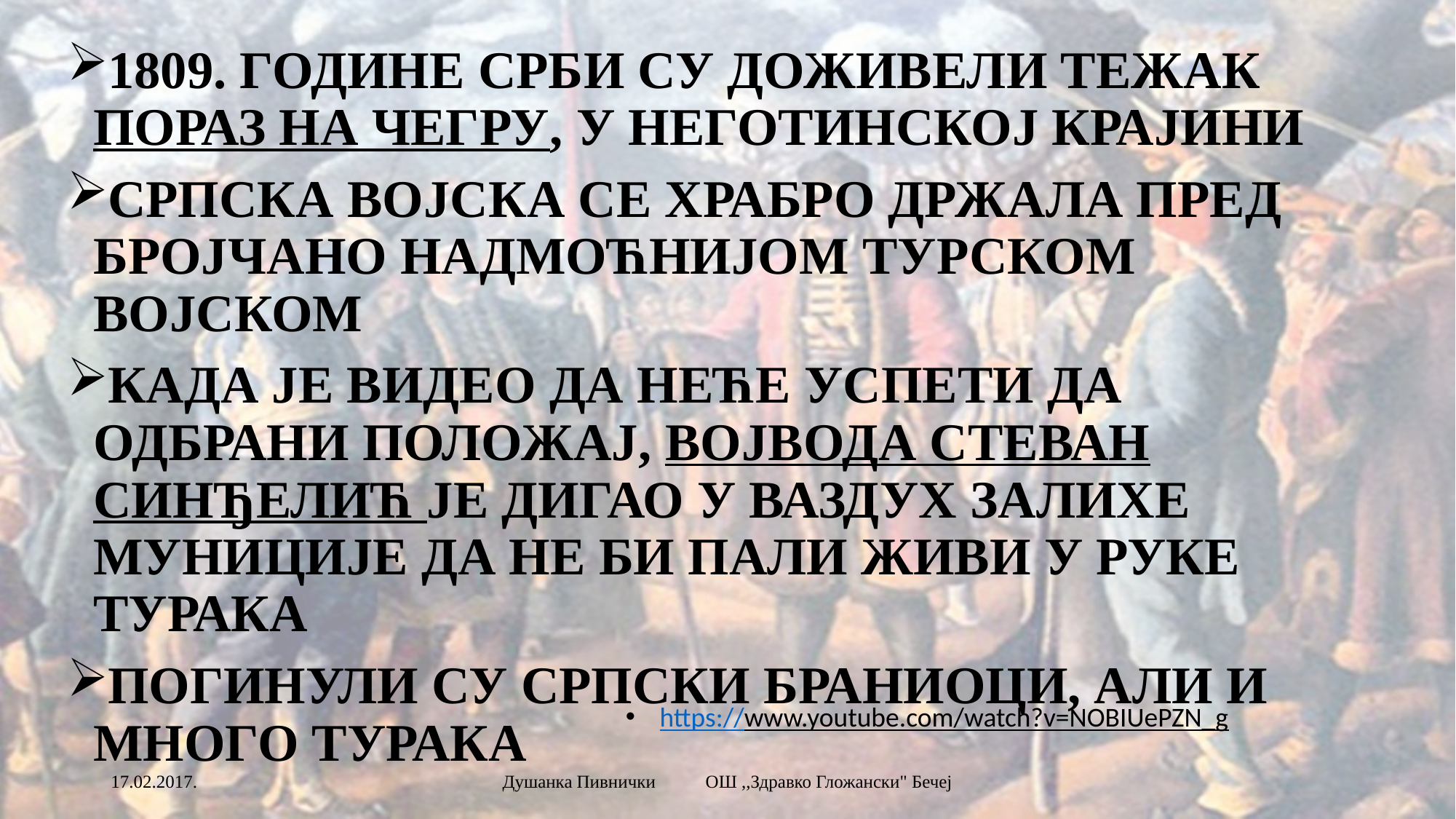

1809. ГОДИНЕ СРБИ СУ ДОЖИВЕЛИ ТЕЖАК ПОРАЗ НА ЧЕГРУ, У НЕГОТИНСКОЈ КРАЈИНИ
СРПСКА ВОЈСКА СЕ ХРАБРО ДРЖАЛА ПРЕД БРОЈЧАНО НАДМОЋНИЈОМ ТУРСКОМ ВОЈСКОМ
КАДА ЈЕ ВИДЕО ДА НЕЋЕ УСПЕТИ ДА ОДБРАНИ ПОЛОЖАЈ, ВОЈВОДА СТЕВАН СИНЂЕЛИЋ ЈЕ ДИГАО У ВАЗДУХ ЗАЛИХЕ МУНИЦИЈЕ ДА НЕ БИ ПАЛИ ЖИВИ У РУКЕ ТУРАКА
ПОГИНУЛИ СУ СРПСКИ БРАНИОЦИ, АЛИ И МНОГО ТУРАКА
https://www.youtube.com/watch?v=NOBIUePZN_g
17.02.2017.
Душанка Пивнички           ОШ ,,Здравко Гложански" Бечеј